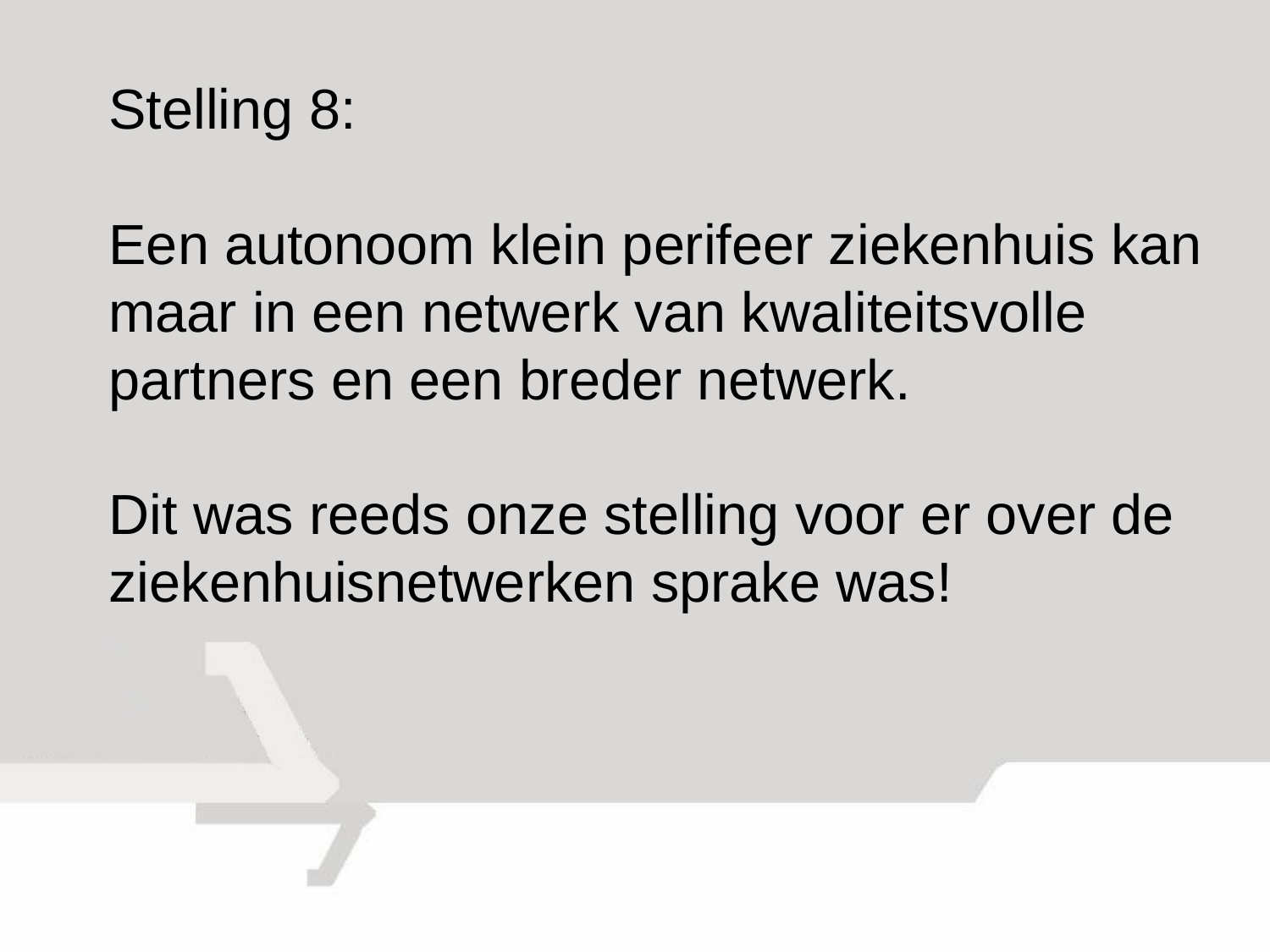

Stelling 8:

Een autonoom klein perifeer ziekenhuis kan
maar in een netwerk van kwaliteitsvolle
partners en een breder netwerk.
Dit was reeds onze stelling voor er over de
ziekenhuisnetwerken sprake was!